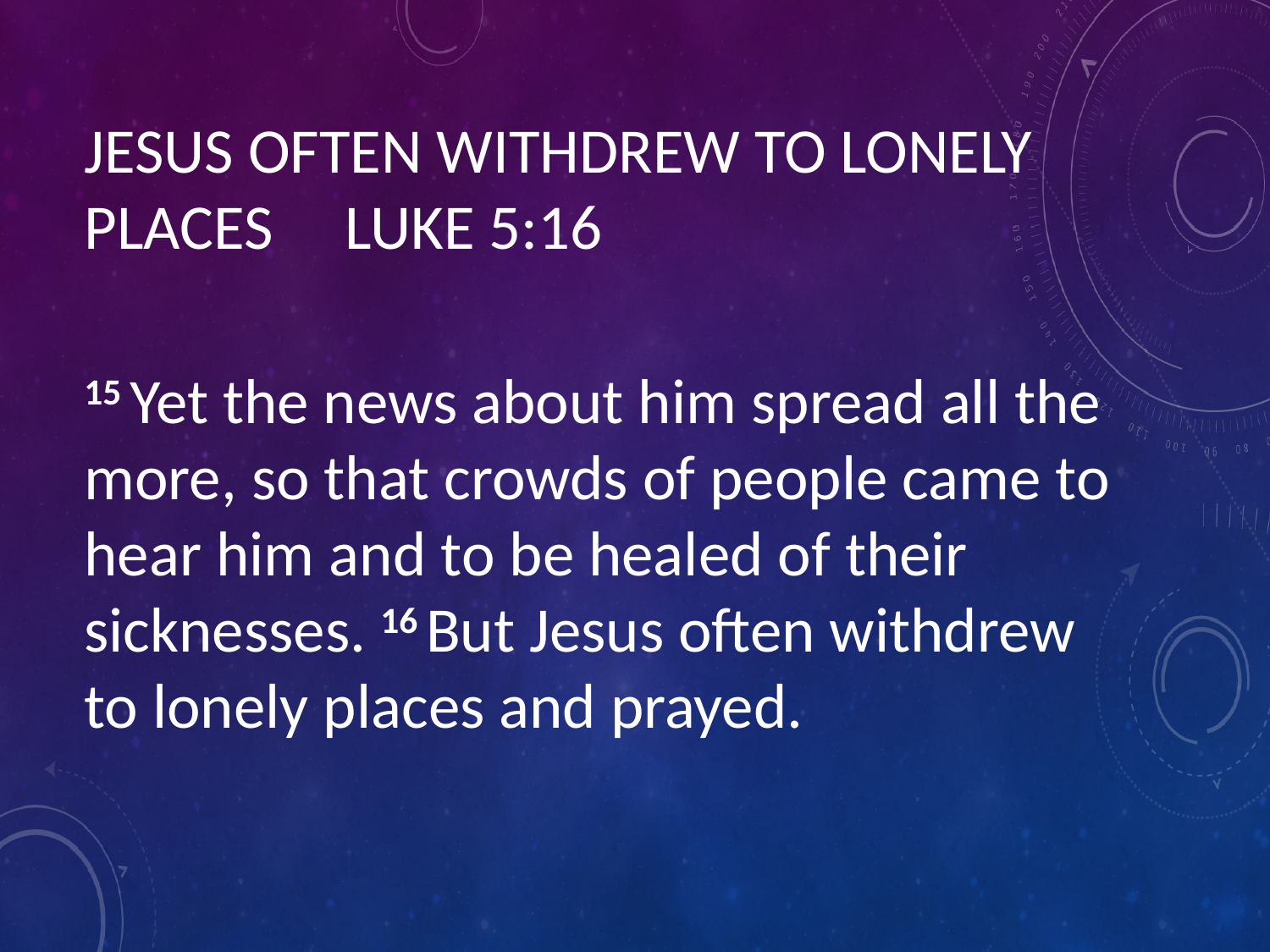

# Jesus often withdrew to lonely places     luke 5:16
15 Yet the news about him spread all the more, so that crowds of people came to hear him and to be healed of their sicknesses. 16 But Jesus often withdrew to lonely places and prayed.